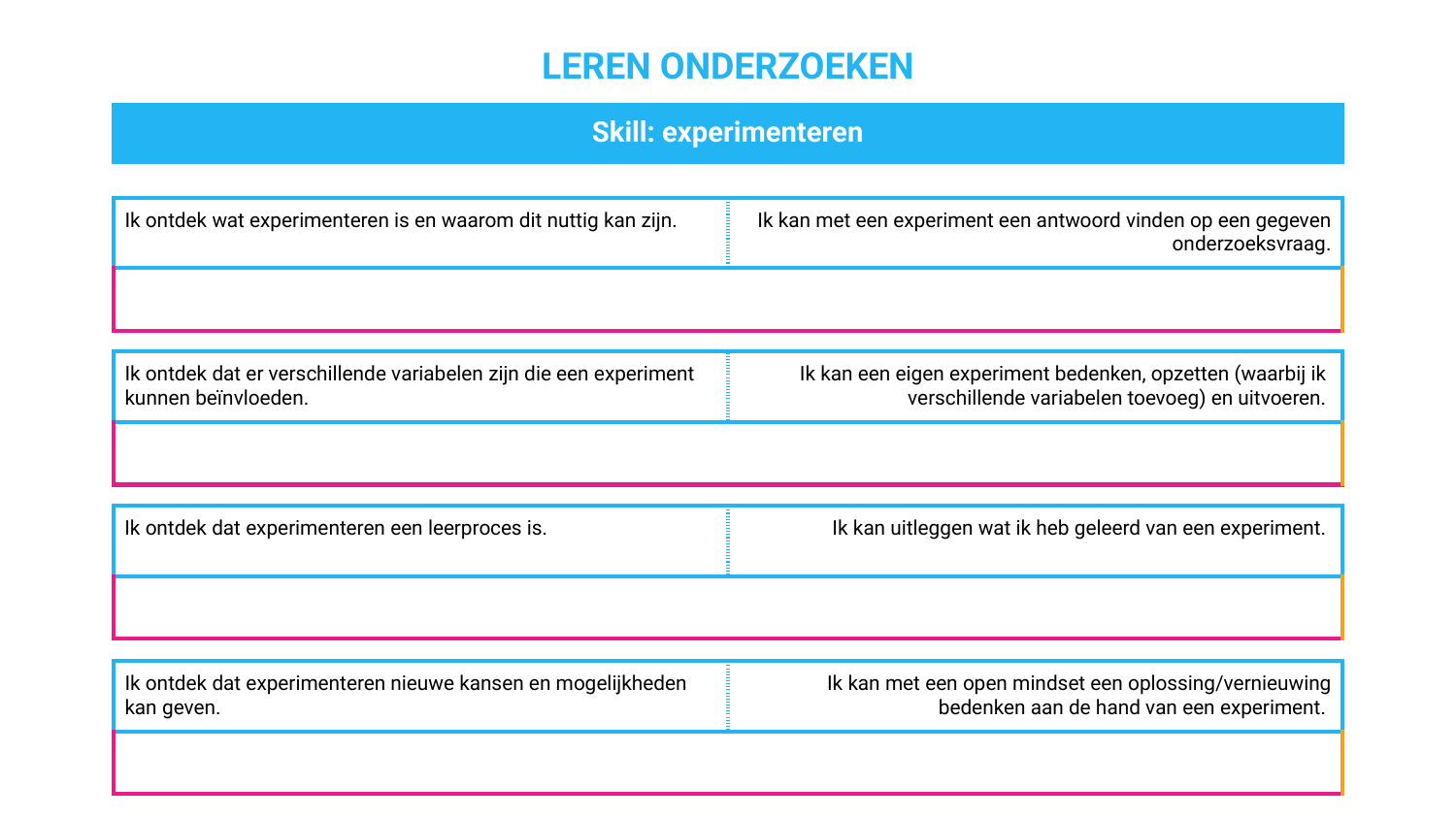

# LEREN ONDERZOEKEN
| Skill: experimenteren |  |  |  |
| --- | --- | --- | --- |
| Ik ontdek wat experimenteren is en waarom dit nuttig kan zijn. |  | Ik kan met een experiment een antwoord vinden op een gegeven onderzoeksvraag. |  |
| --- | --- | --- | --- |
|  |  |  |  |
| Ik ontdek dat er verschillende variabelen zijn die een experiment kunnen beïnvloeden. |  | Ik kan een eigen experiment bedenken, opzetten (waarbij ik verschillende variabelen toevoeg) en uitvoeren. |  |
| --- | --- | --- | --- |
|  |  |  |  |
| Ik ontdek dat experimenteren een leerproces is. |  | Ik kan uitleggen wat ik heb geleerd van een experiment. |  |
| --- | --- | --- | --- |
|  |  |  |  |
| Ik ontdek dat experimenteren nieuwe kansen en mogelijkheden kan geven. |  | Ik kan met een open mindset een oplossing/vernieuwing bedenken aan de hand van een experiment. |  |
| --- | --- | --- | --- |
|  |  |  |  |